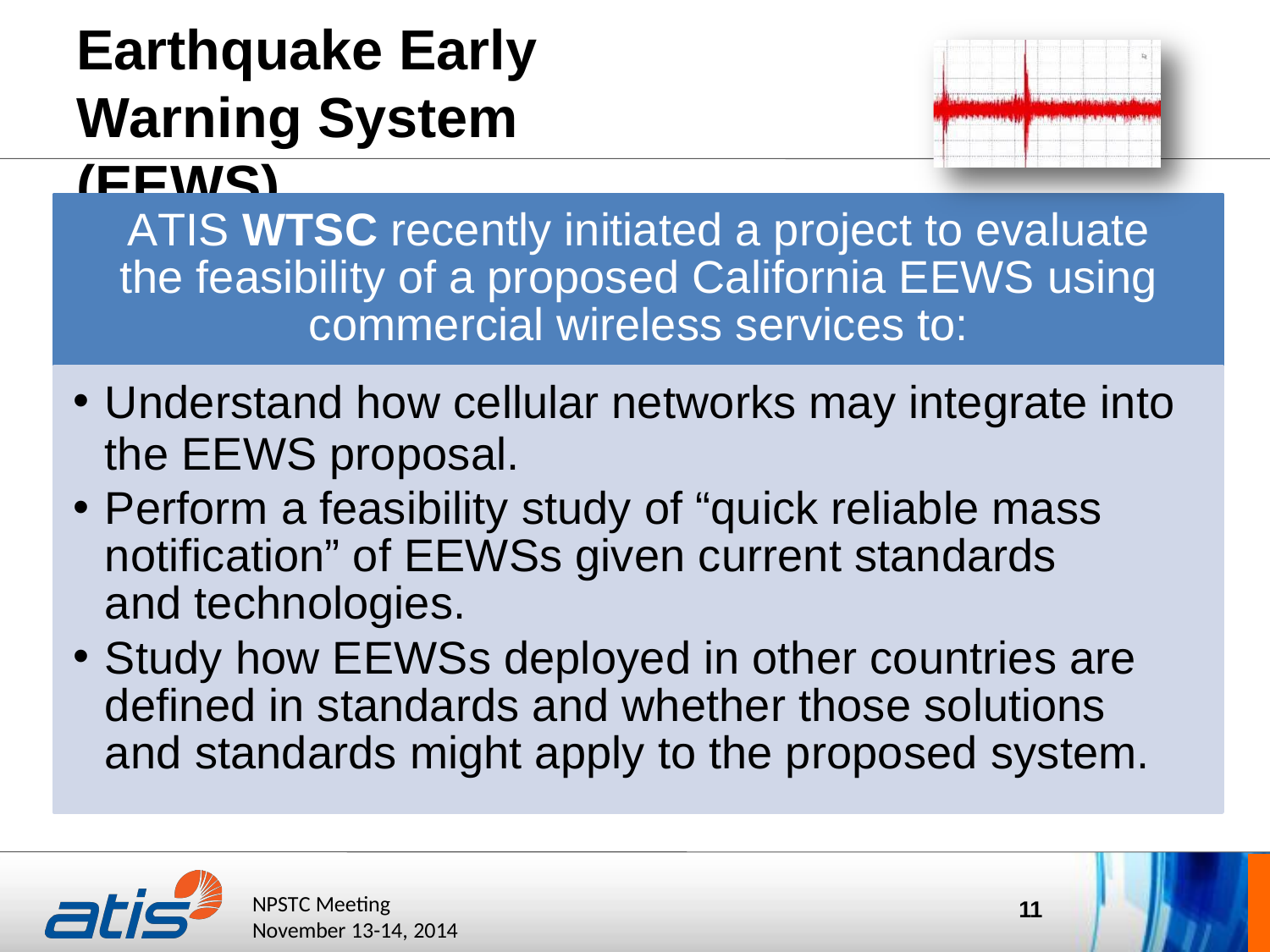

Earthquake Early Warning System (EEWS)

ATIS WTSC recently initiated a project to evaluate the feasibility of a proposed California EEWS using commercial wireless services to:
Understand how cellular networks may integrate into
the EEWS proposal.
Perform a feasibility study of “quick reliable mass notification” of EEWSs given current standards and technologies.
Study how EEWSs deployed in other countries are defined in standards and whether those solutions and standards might apply to the proposed system.

ATIS Board of Directors’ Meeting October 20, 2011

NPSTC Meeting November 13-14, 2014
11